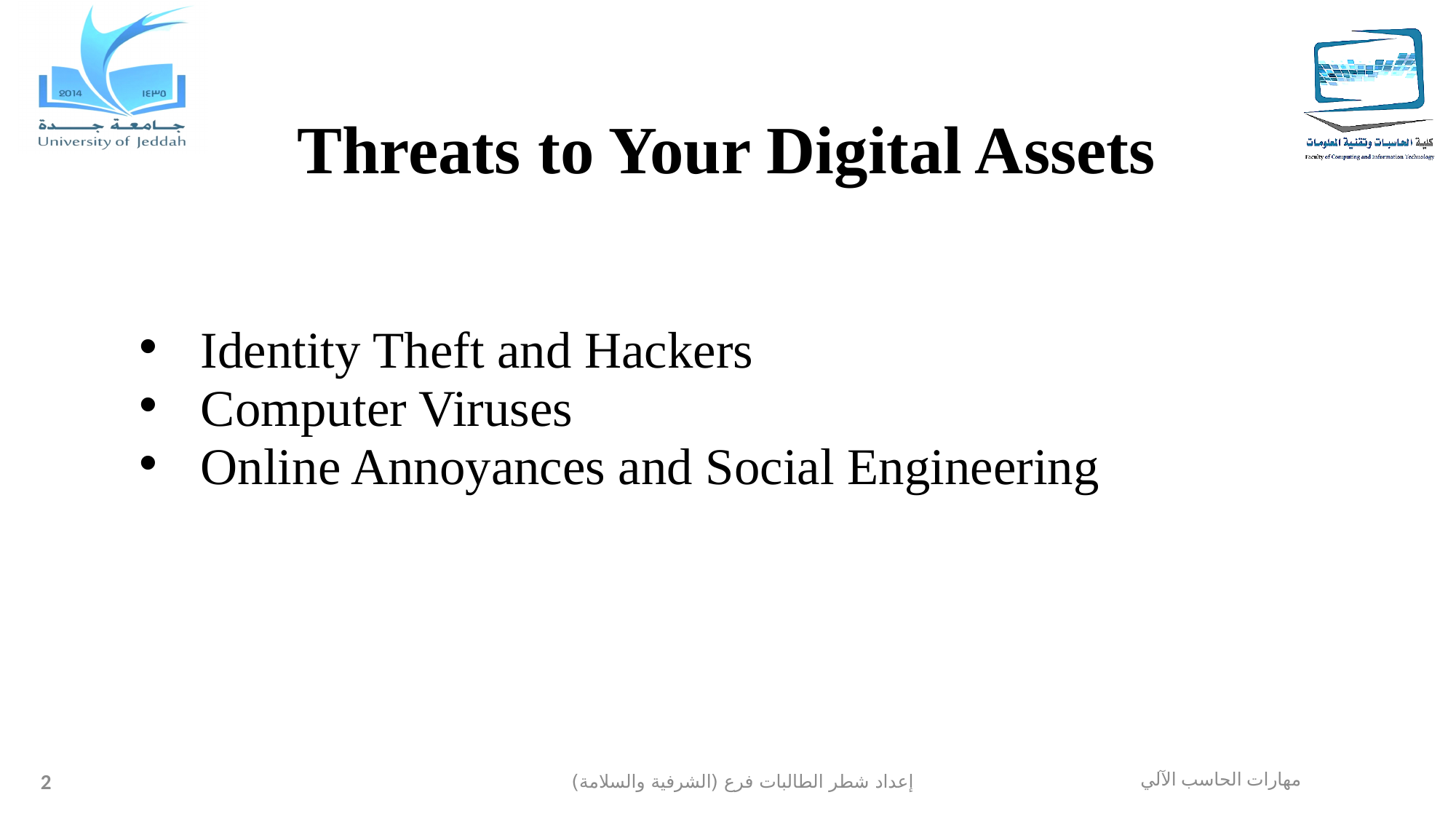

# Threats to Your Digital Assets
Identity Theft and Hackers
Computer Viruses
Online Annoyances and Social Engineering
2
إعداد شطر الطالبات فرع (الشرفية والسلامة)